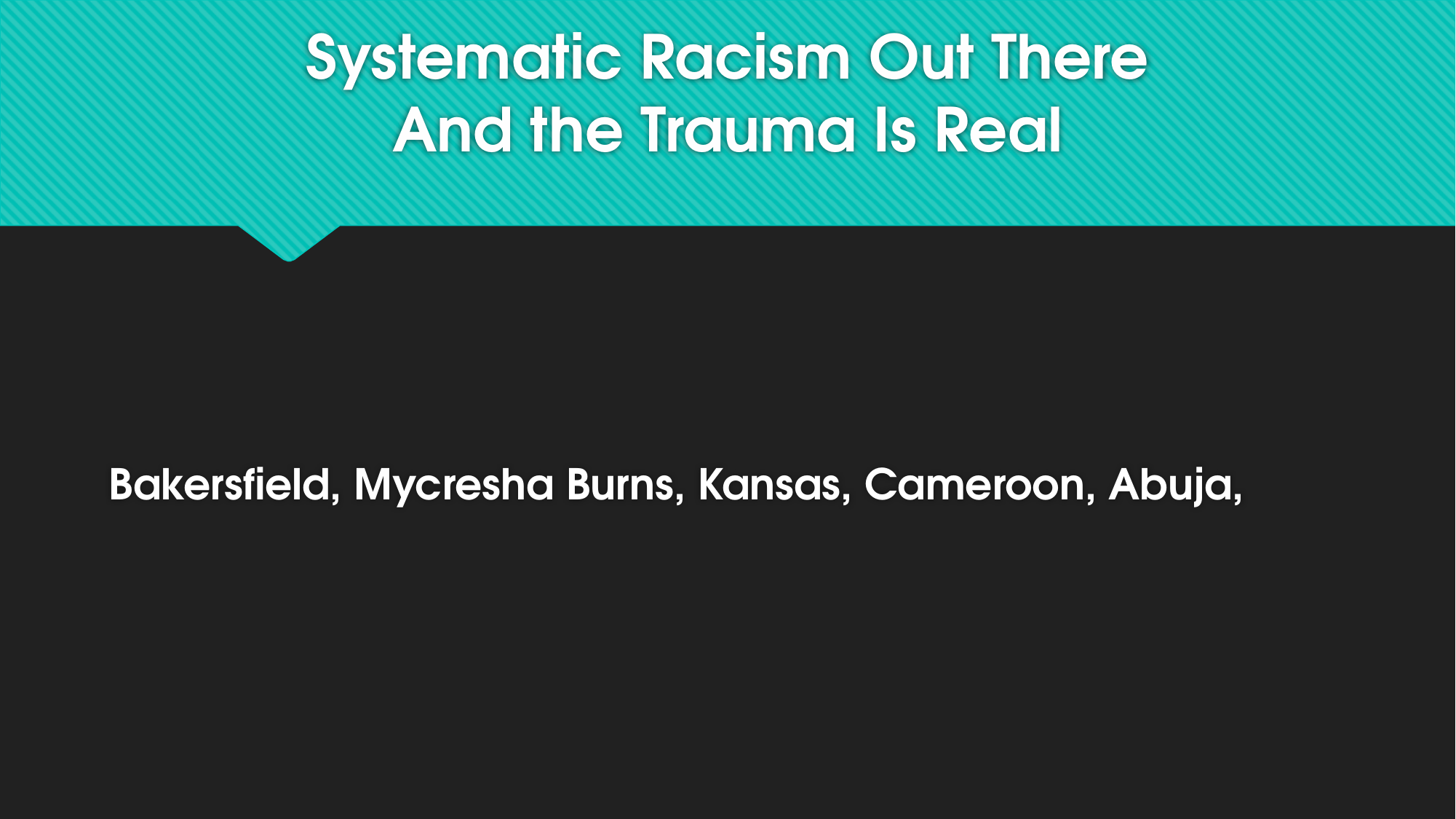

# Systematic Racism Out There And the Trauma Is Real
Bakersfield, Mycresha Burns, Kansas, Cameroon, Abuja,